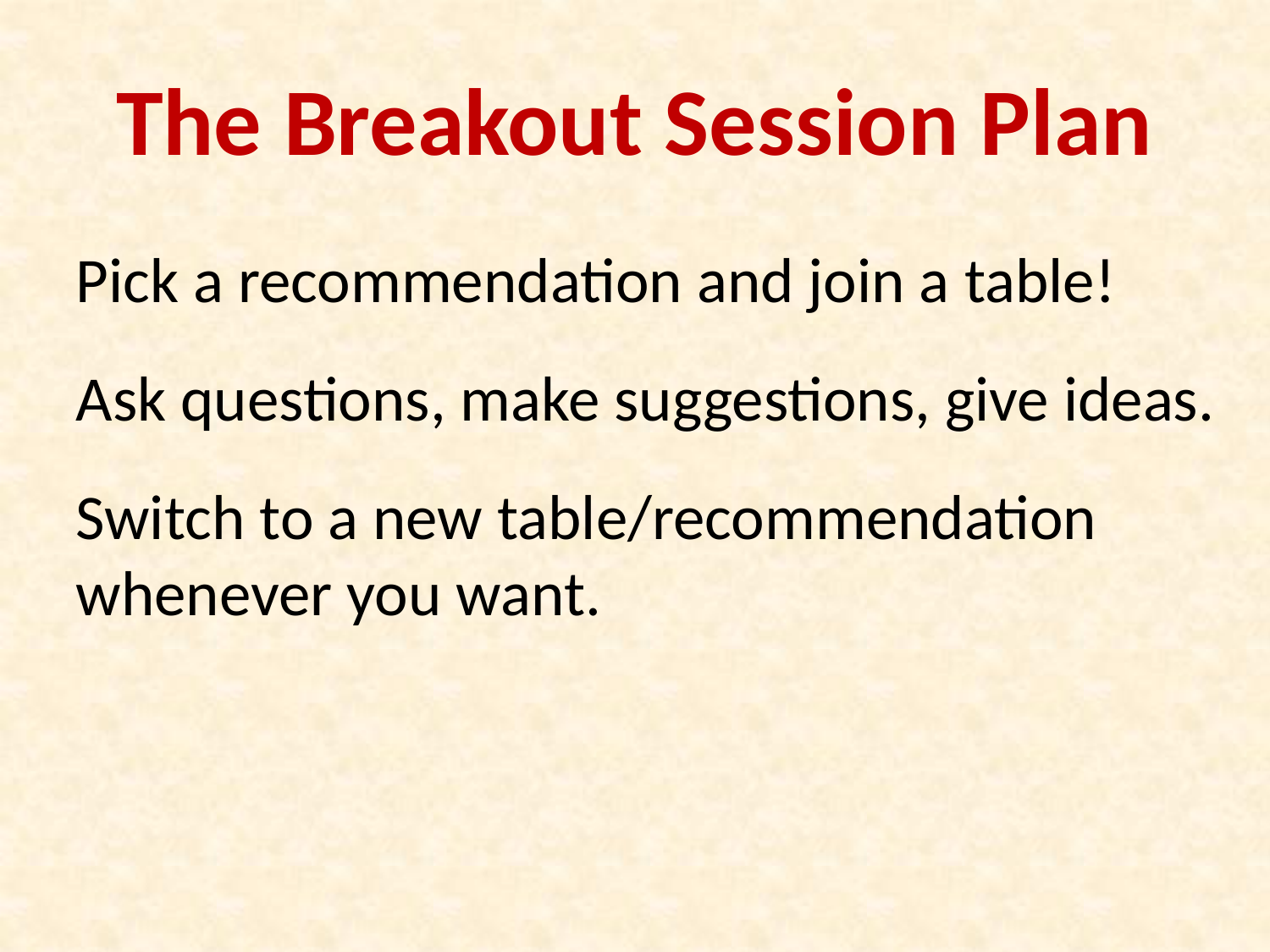

# The Breakout Session Plan
Pick a recommendation and join a table!
Ask questions, make suggestions, give ideas.
Switch to a new table/recommendation whenever you want.